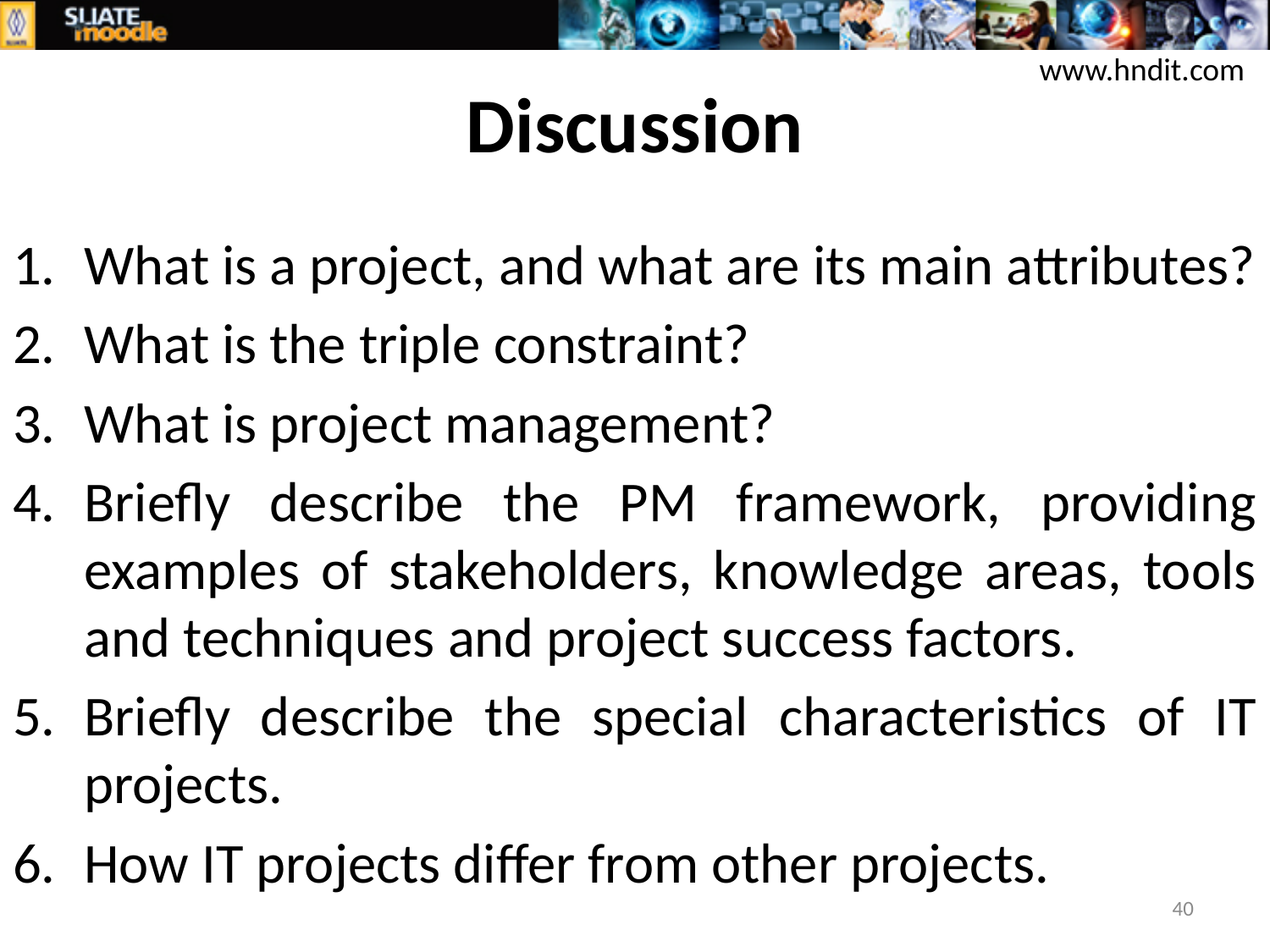

# Discussion
www.hndit.com
What is a project, and what are its main attributes?
What is the triple constraint?
What is project management?
Briefly describe the PM framework, providing examples of stakeholders, knowledge areas, tools and techniques and project success factors.
Briefly describe the special characteristics of IT projects.
How IT projects differ from other projects.

40